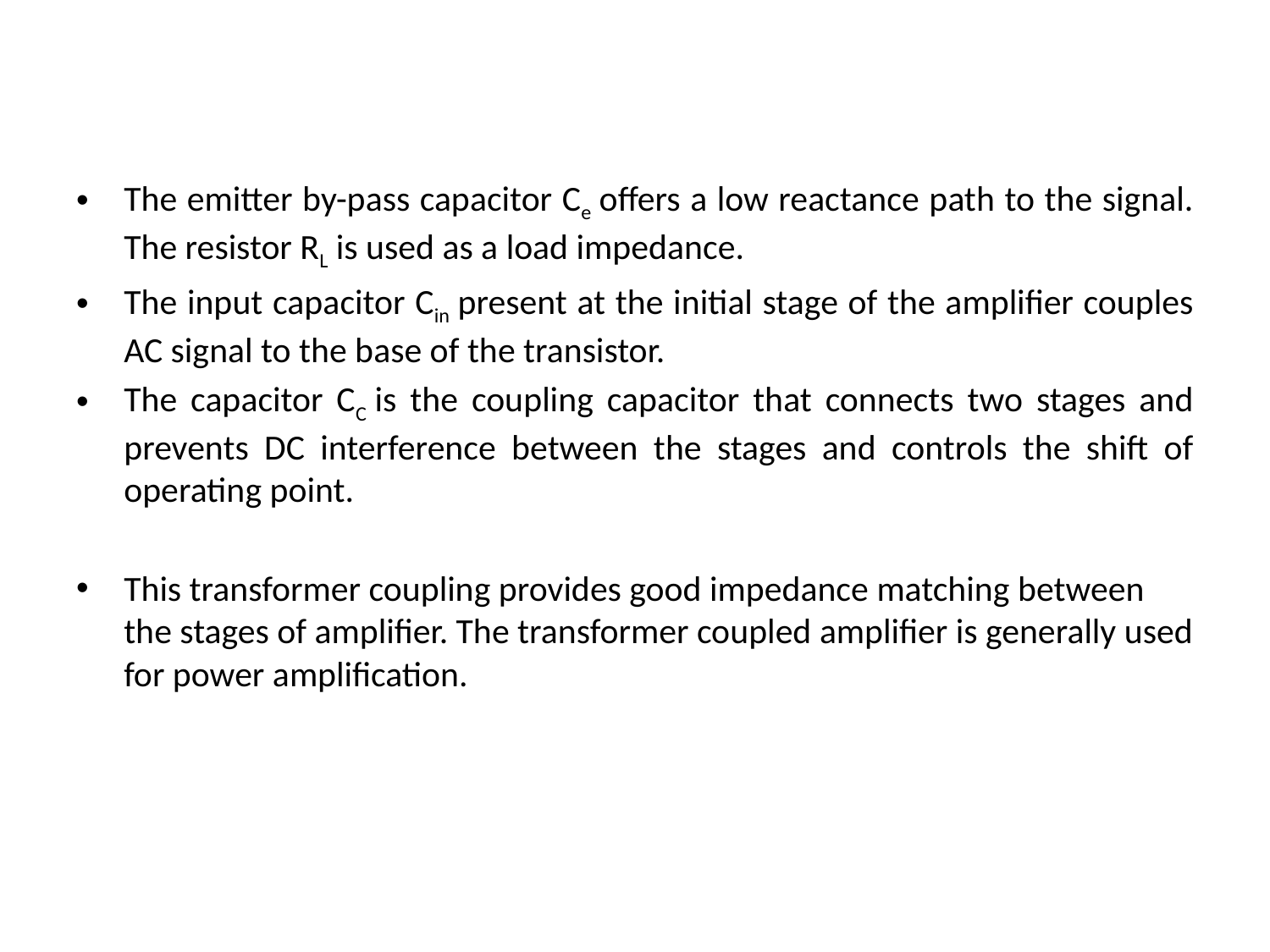

#
The emitter by-pass capacitor Ce offers a low reactance path to the signal. The resistor RL is used as a load impedance.
The input capacitor Cin present at the initial stage of the amplifier couples AC signal to the base of the transistor.
The capacitor CC is the coupling capacitor that connects two stages and prevents DC interference between the stages and controls the shift of operating point.

This transformer coupling provides good impedance matching between the stages of amplifier. The transformer coupled amplifier is generally used for power amplification.